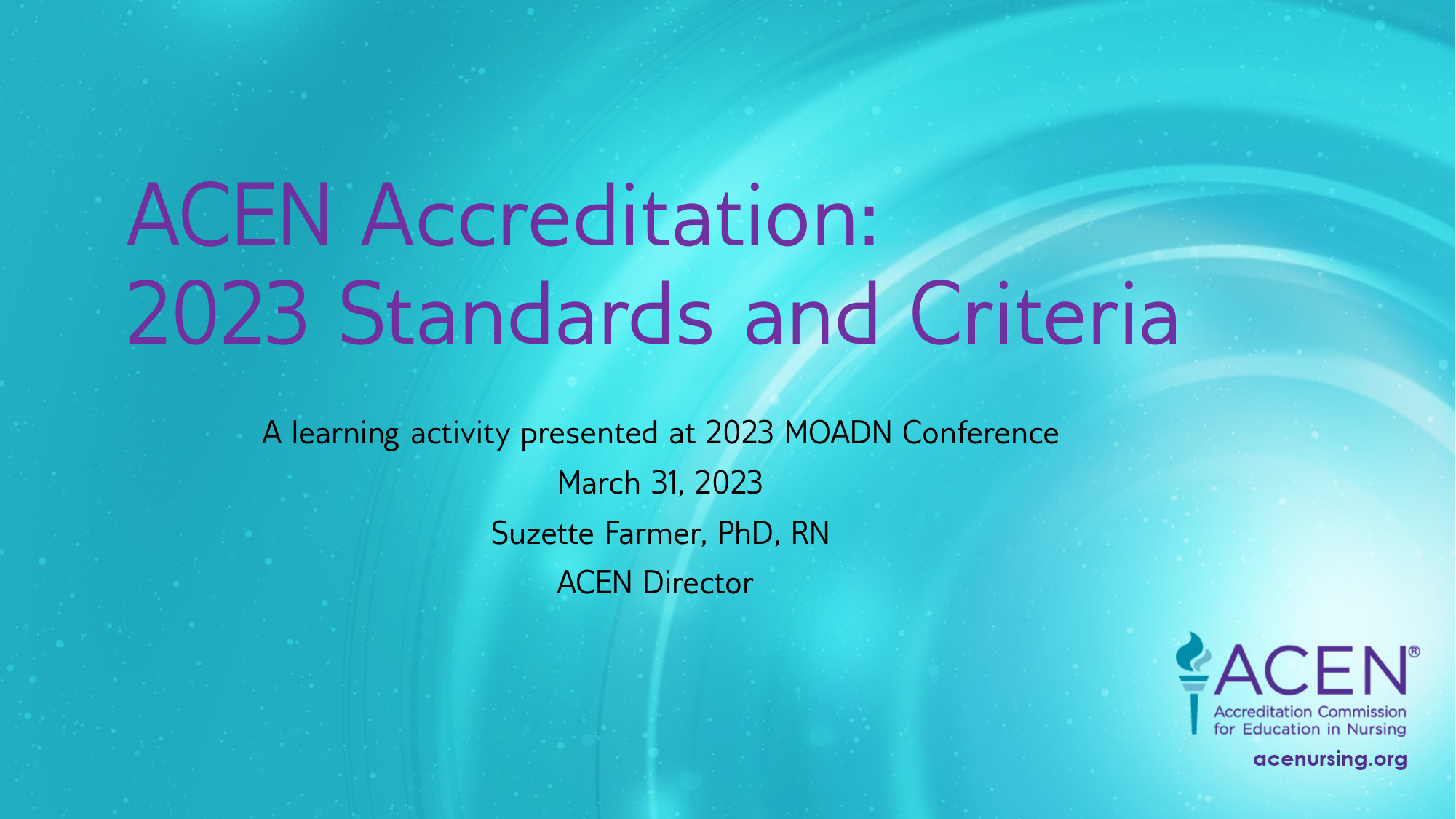

# ACEN Accreditation: 2023 Standards and Criteria
A learning activity presented at 2023 MOADN Conference
March 31, 2023
Suzette Farmer, PhD, RN
ACEN Director